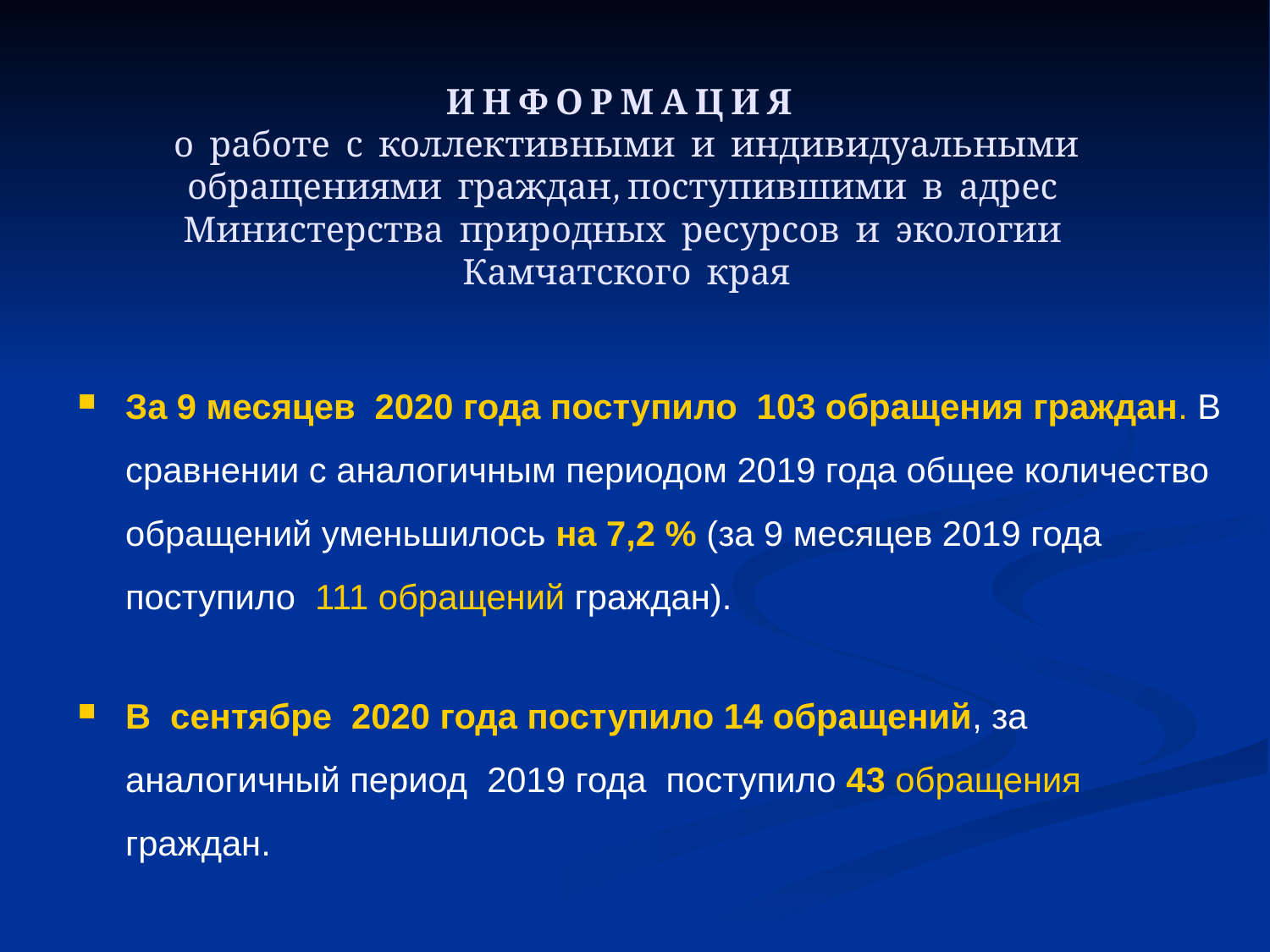

# И Н Ф О Р М А Ц И Я о  работе  с  коллективными  и  индивидуальными обращениями  граждан, поступившими  в  адрес  Министерства  природных  ресурсов  и  экологии  Камчатского  края
За 9 месяцев  2020 года поступило  103 обращения граждан. В сравнении с аналогичным периодом 2019 года общее количество обращений уменьшилось на 7,2 % (за 9 месяцев 2019 года поступило  111 обращений граждан).

В  сентябре  2020 года поступило 14 обращений, за аналогичный период  2019 года  поступило 43 обращения граждан.